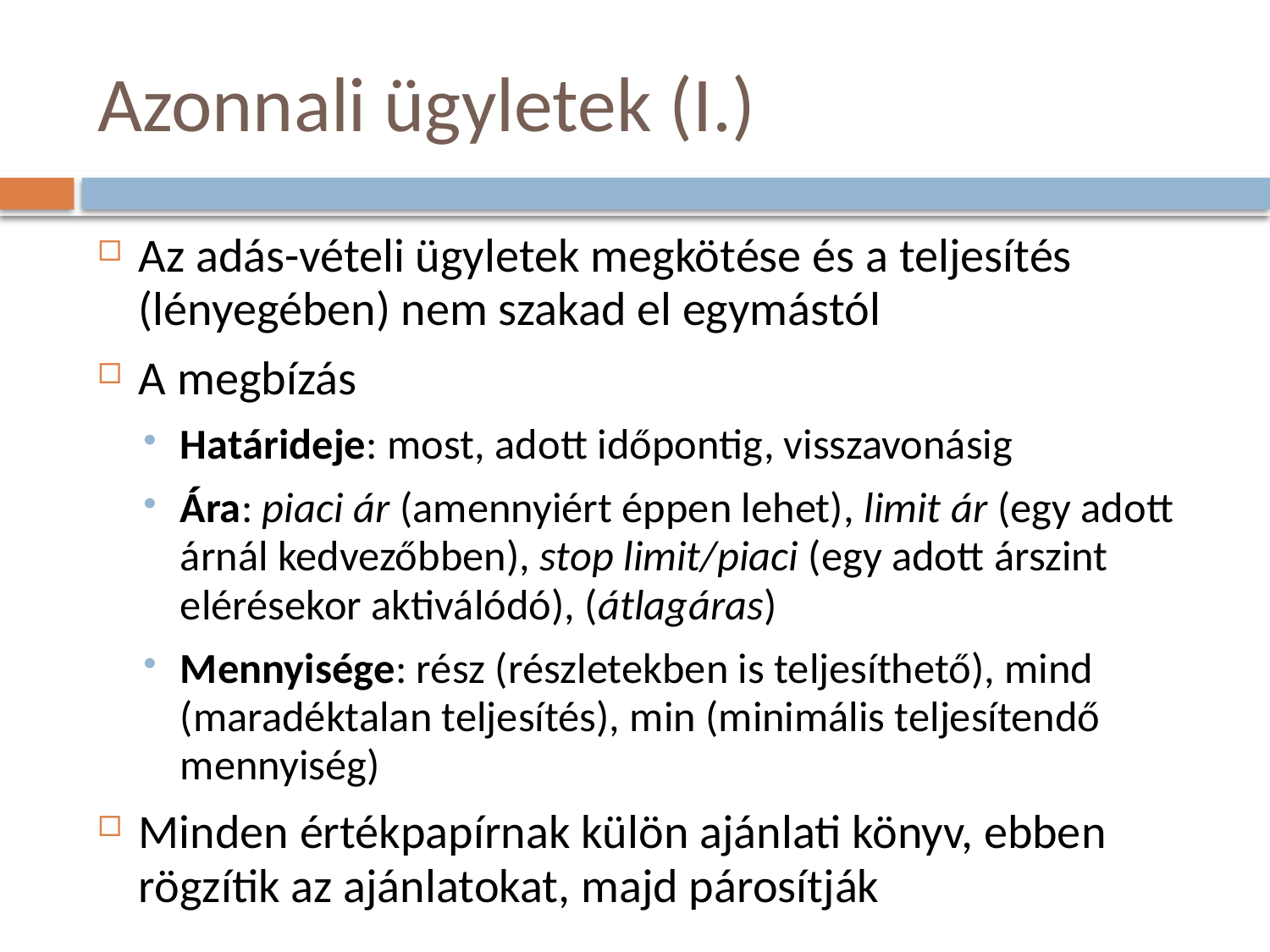

# Azonnali ügyletek (I.)
Az adás-vételi ügyletek megkötése és a teljesítés (lényegében) nem szakad el egymástól
A megbízás
Határideje: most, adott időpontig, visszavonásig
Ára: piaci ár (amennyiért éppen lehet), limit ár (egy adott árnál kedvezőbben), stop limit/piaci (egy adott árszint elérésekor aktiválódó), (átlagáras)
Mennyisége: rész (részletekben is teljesíthető), mind (maradéktalan teljesítés), min (minimális teljesítendő mennyiség)
Minden értékpapírnak külön ajánlati könyv, ebben rögzítik az ajánlatokat, majd párosítják